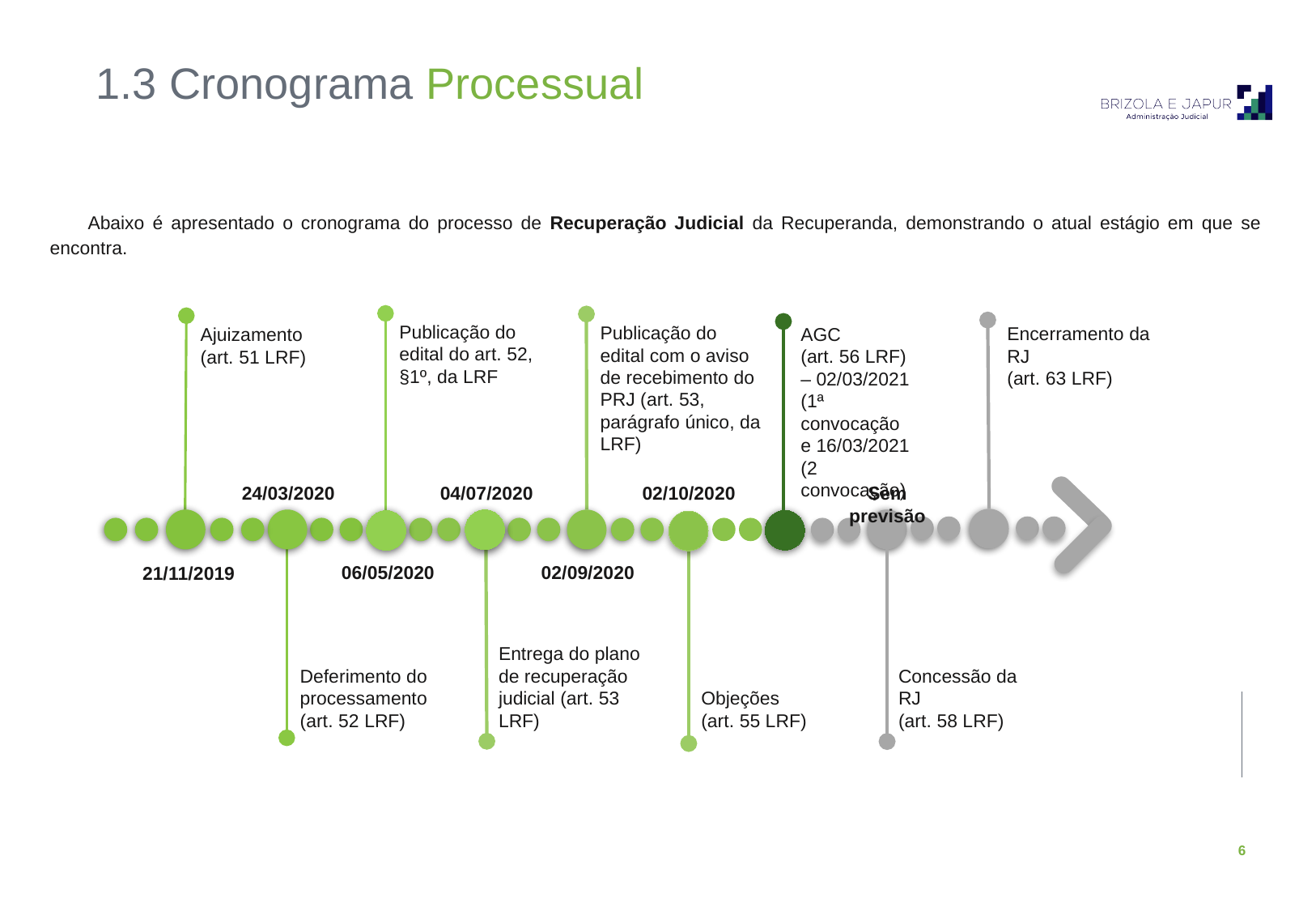

1.3 Cronograma Processual
Abaixo é apresentado o cronograma do processo de Recuperação Judicial da Recuperanda, demonstrando o atual estágio em que se encontra.
Publicação do edital do art. 52, §1º, da LRF
Publicação do edital com o aviso de recebimento do PRJ (art. 53, parágrafo único, da LRF)
Encerramento da RJ
(art. 63 LRF)
AGC
(art. 56 LRF) – 02/03/2021 (1ª convocação e 16/03/2021 (2 convocação)
Ajuizamento (art. 51 LRF)
24/03/2020
04/07/2020
02/10/2020
Sem previsão

21/11/2019
06/05/2020
02/09/2020
Deferimento do processamento (art. 52 LRF)
Entrega do plano de recuperação judicial (art. 53 LRF)
Objeções
(art. 55 LRF)
Concessão da RJ
(art. 58 LRF)